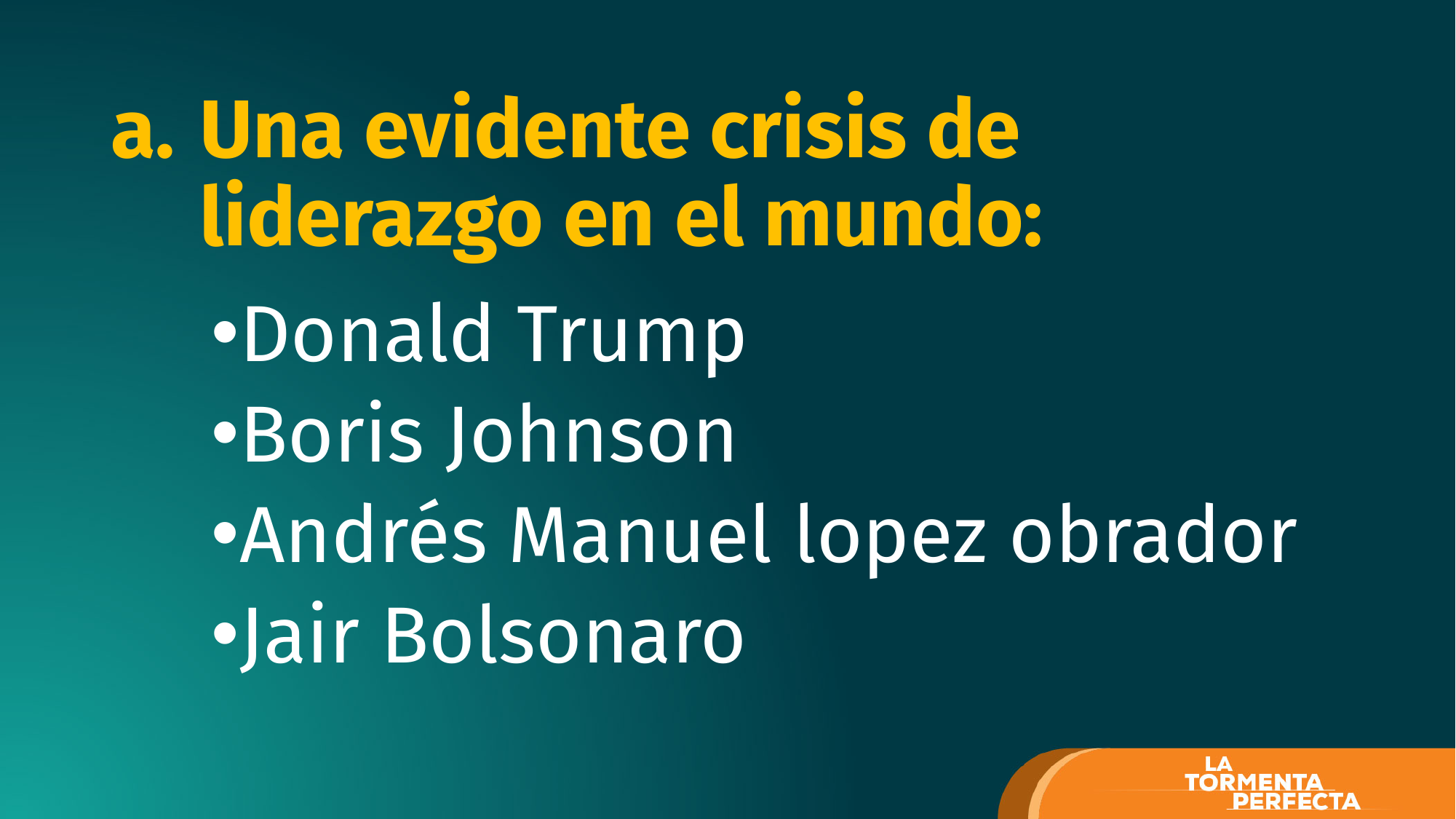

# Una evidente crisis de liderazgo en el mundo:
Donald Trump
Boris Johnson
Andrés Manuel lopez obrador
Jair Bolsonaro